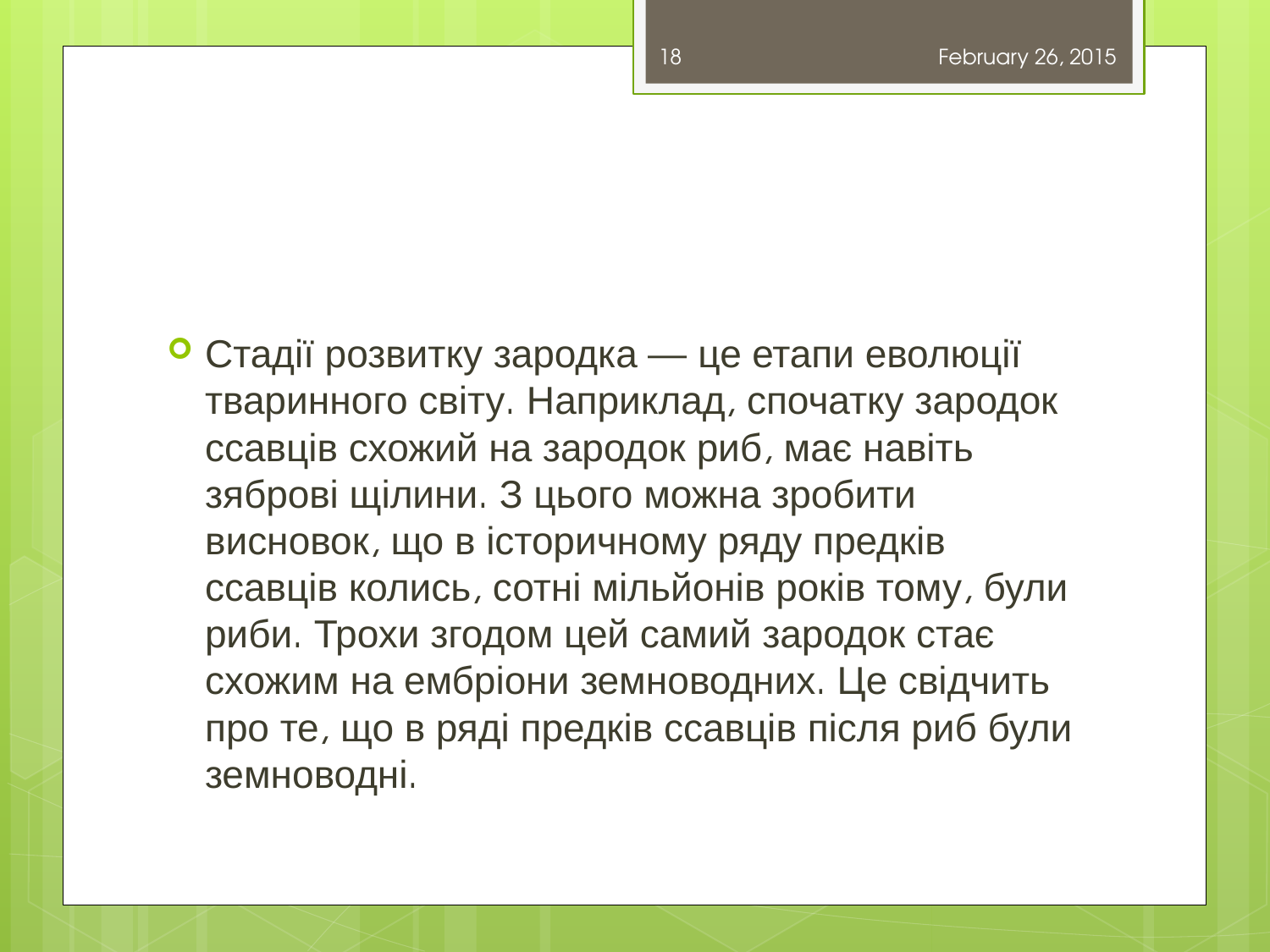

18
February 26, 2015
#
Стадії розвитку зародка — це етапи еволюції тваринного світу. Наприклад, спочатку зародок ссавців схожий на зародок риб, має навіть зяброві щілини. З цього можна зробити висновок, що в історичному ряду предків ссавців колись, сотні мільйонів років тому, були риби. Трохи згодом цей самий зародок стає схожим на ембріони земноводних. Це свідчить про те, що в ряді предків ссавців після риб були земноводні.